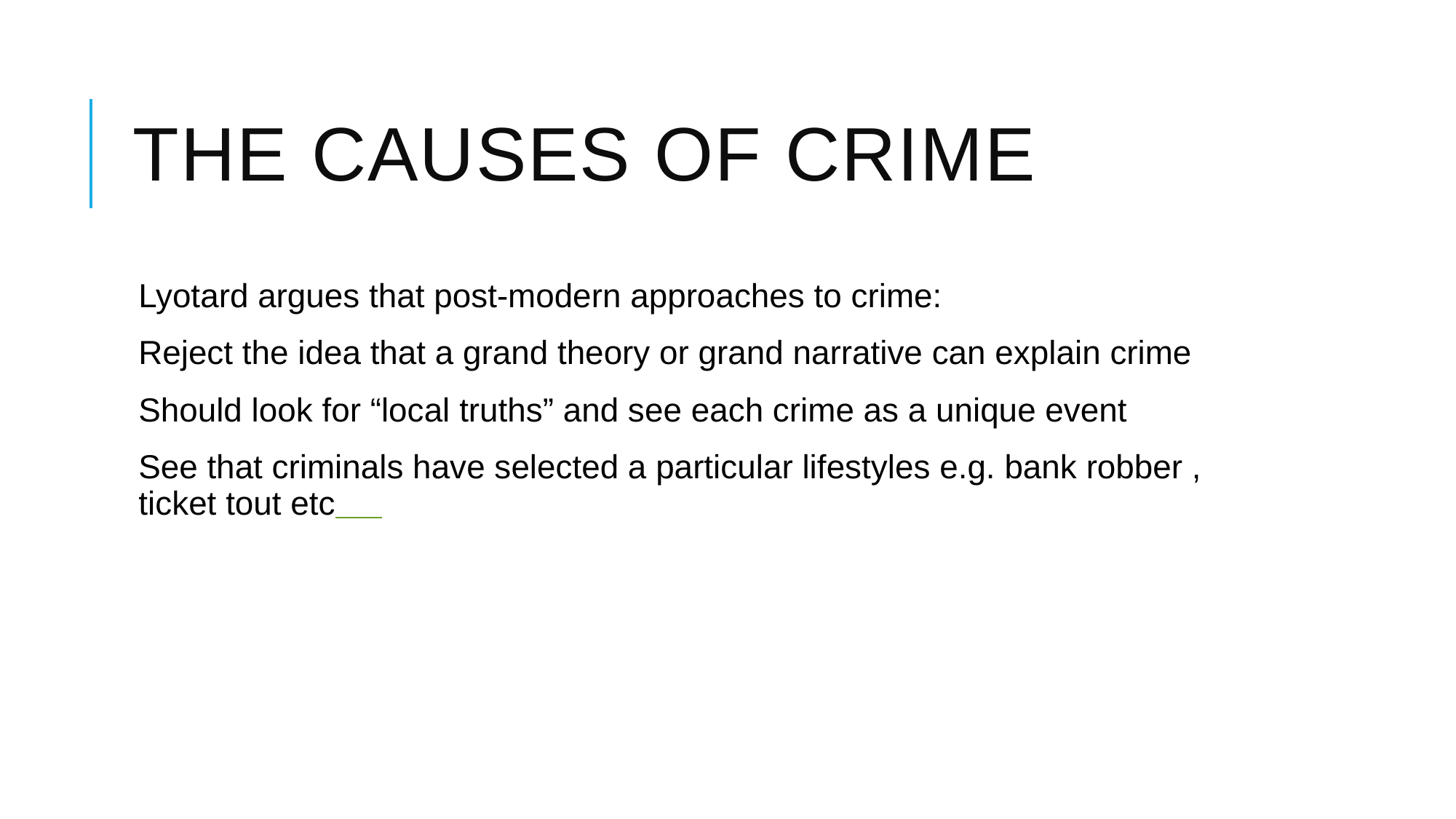

# The Causes of Crime
	Lyotard argues that post-modern approaches to crime:
Reject the idea that a grand theory or grand narrative can explain crime
Should look for “local truths” and see each crime as a unique event
See that criminals have selected a particular lifestyles e.g. bank robber , ticket tout etc